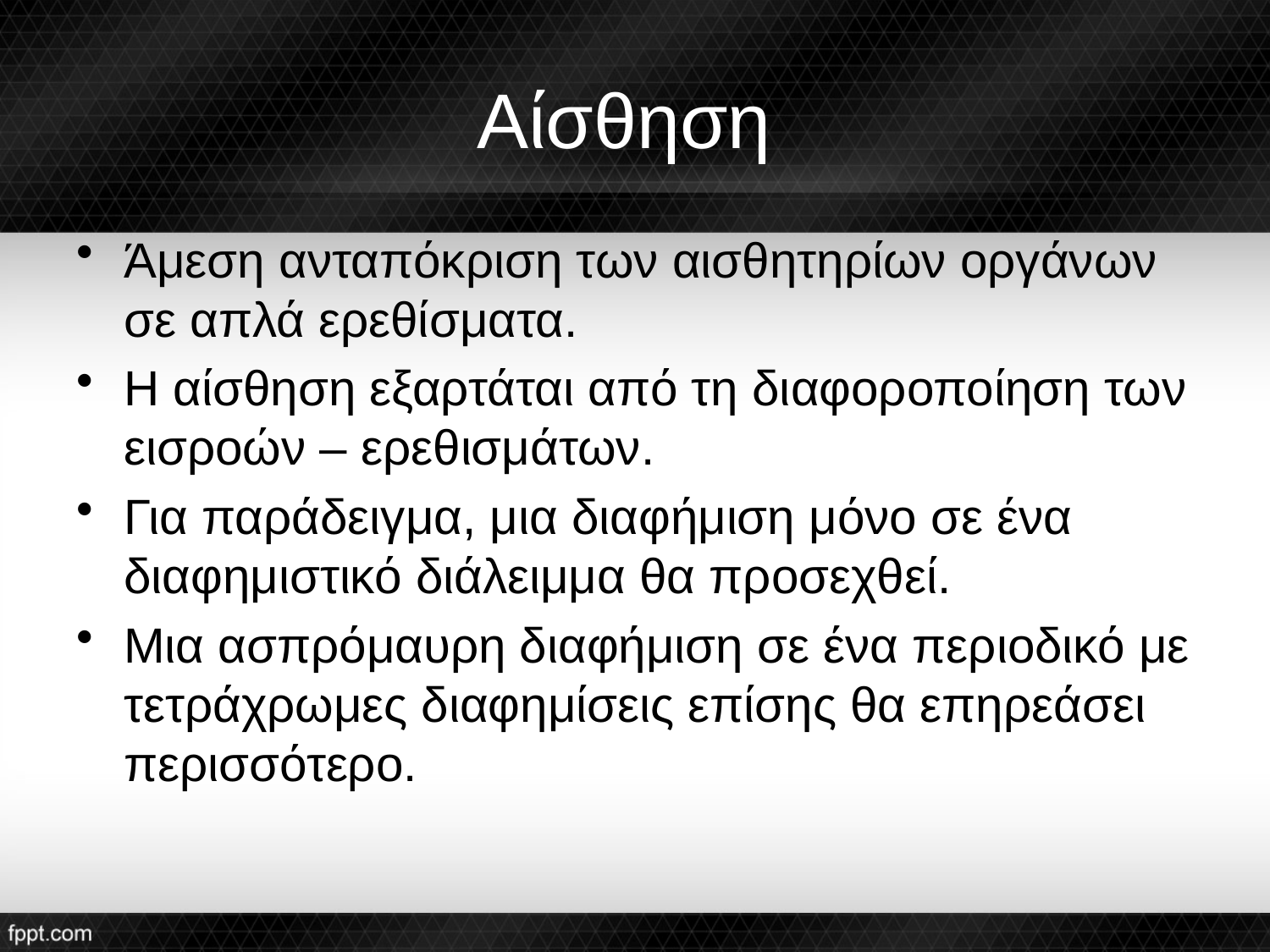

# Αίσθηση
Άμεση ανταπόκριση των αισθητηρίων οργάνων σε απλά ερεθίσματα.
Η αίσθηση εξαρτάται από τη διαφοροποίηση των εισροών – ερεθισμάτων.
Για παράδειγμα, μια διαφήμιση μόνο σε ένα διαφημιστικό διάλειμμα θα προσεχθεί.
Μια ασπρόμαυρη διαφήμιση σε ένα περιοδικό με τετράχρωμες διαφημίσεις επίσης θα επηρεάσει περισσότερο.